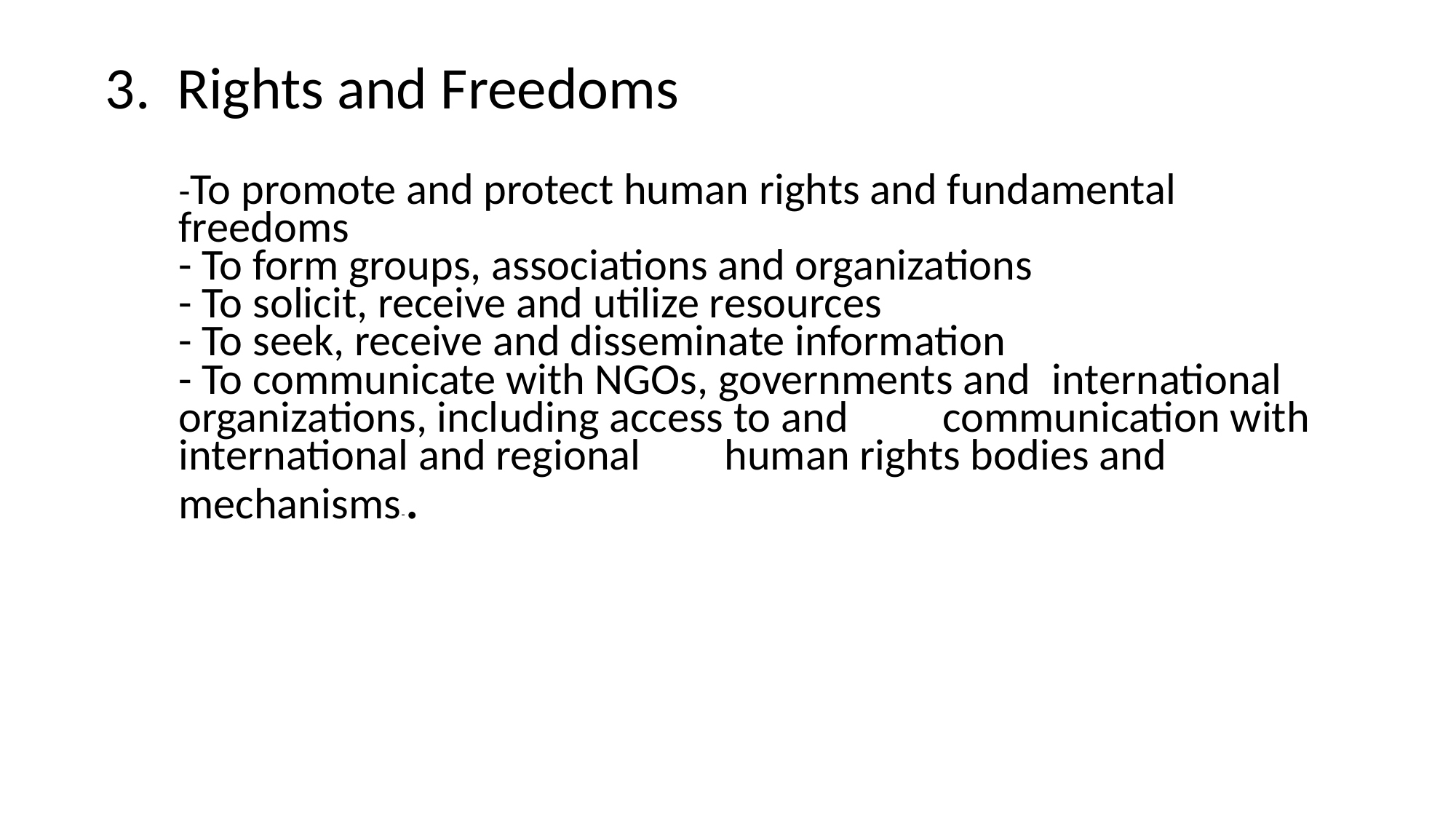

# 3.  Rights and Freedoms
-To promote and protect human rights and fundamental 	freedoms
- To form groups, associations and organizations
- To solicit, receive and utilize resources
- To seek, receive and disseminate information
- To communicate with NGOs, governments and 	international organizations, including access to and 	communication with international and regional 	human rights bodies and mechanisms-.